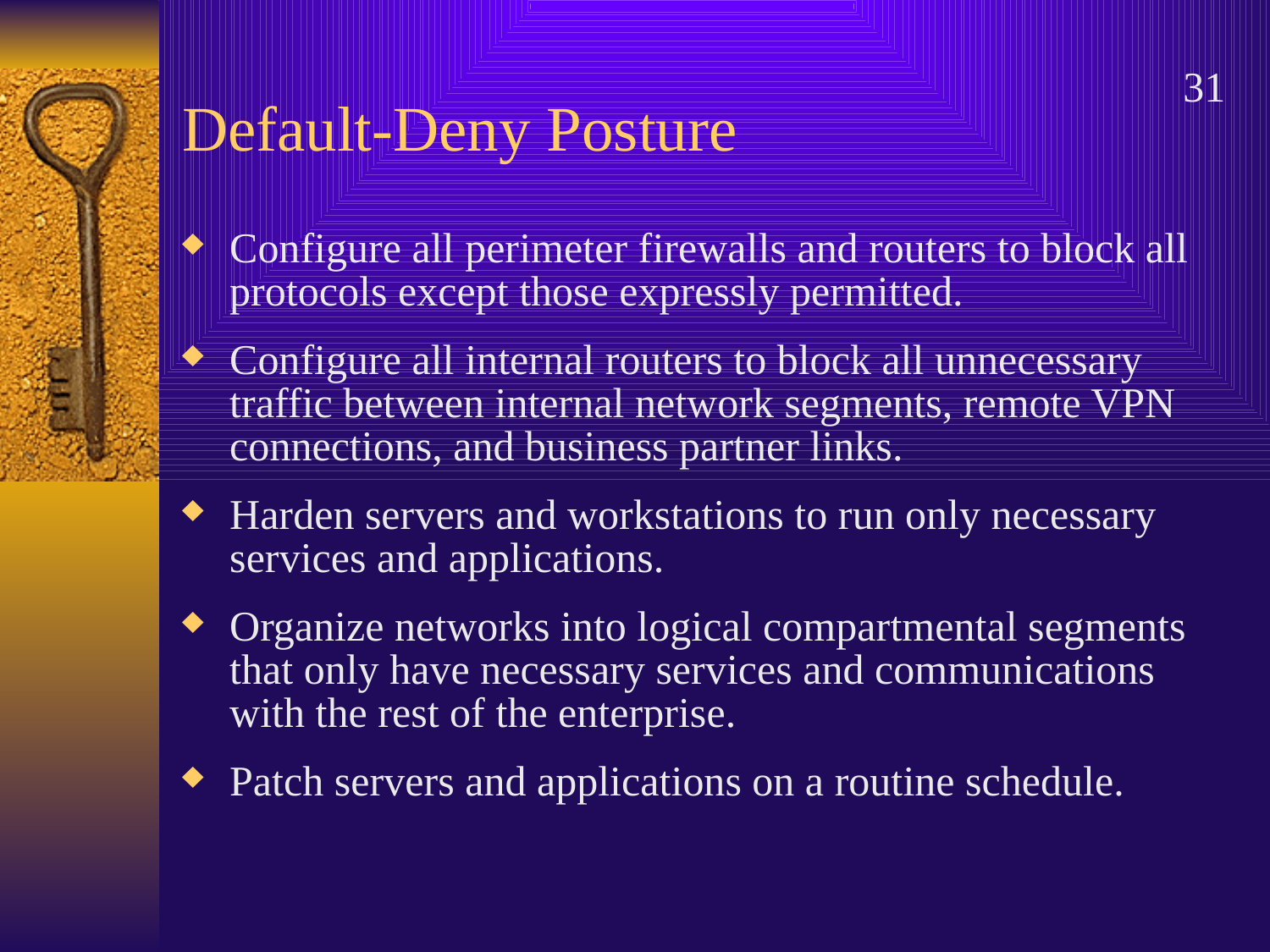

# Default-Deny Posture
31
Configure all perimeter firewalls and routers to block all protocols except those expressly permitted.
Configure all internal routers to block all unnecessary traffic between internal network segments, remote VPN connections, and business partner links.
Harden servers and workstations to run only necessary services and applications.
Organize networks into logical compartmental segments that only have necessary services and communications with the rest of the enterprise.
Patch servers and applications on a routine schedule.